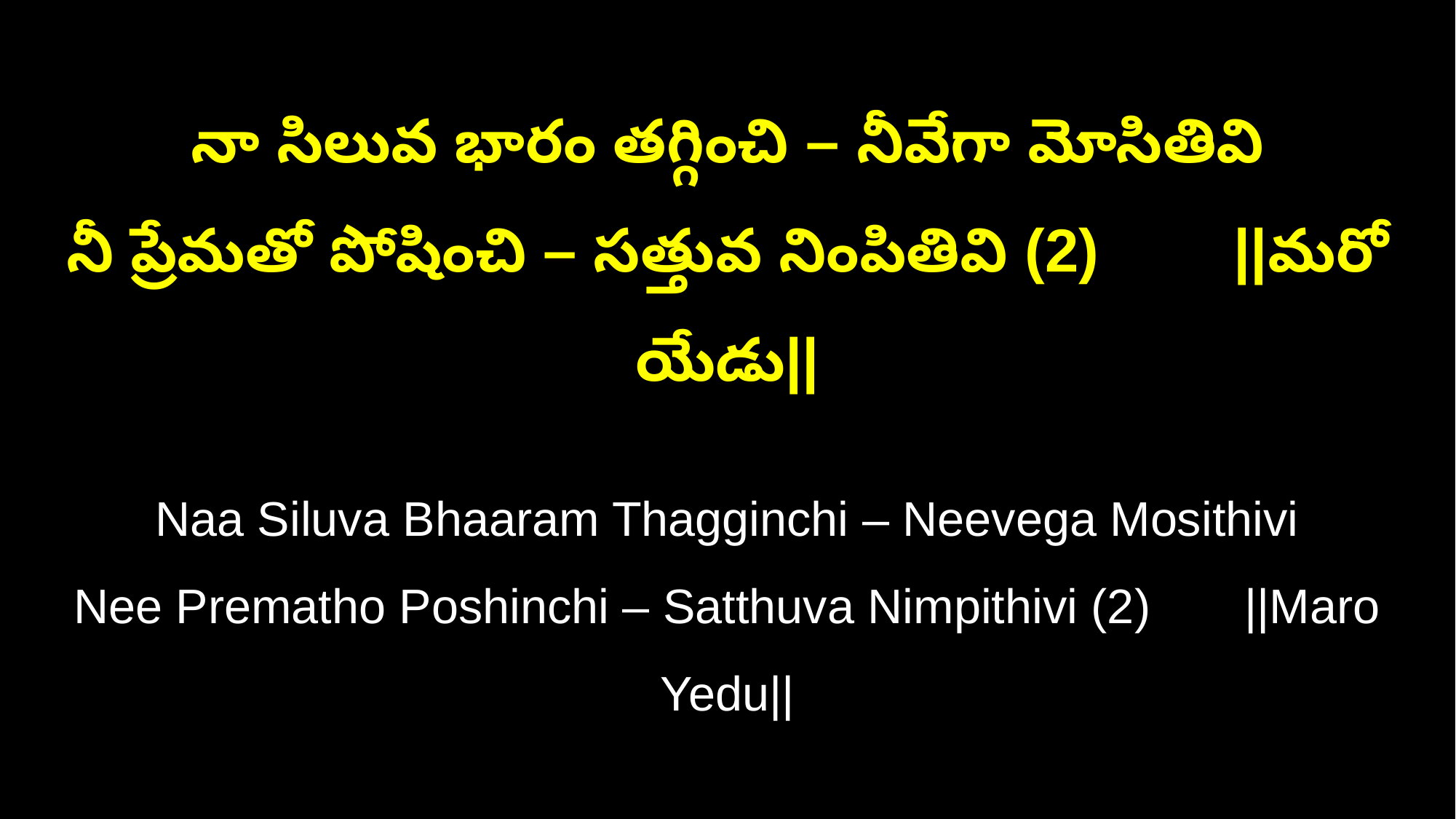

నా సిలువ భారం తగ్గించి – నీవేగా మోసితివి
నీ ప్రేమతో పోషించి – సత్తువ నింపితివి (2)        ||మరో యేడు||
Naa Siluva Bhaaram Thagginchi – Neevega Mosithivi
Nee Prematho Poshinchi – Satthuva Nimpithivi (2)       ||Maro Yedu||